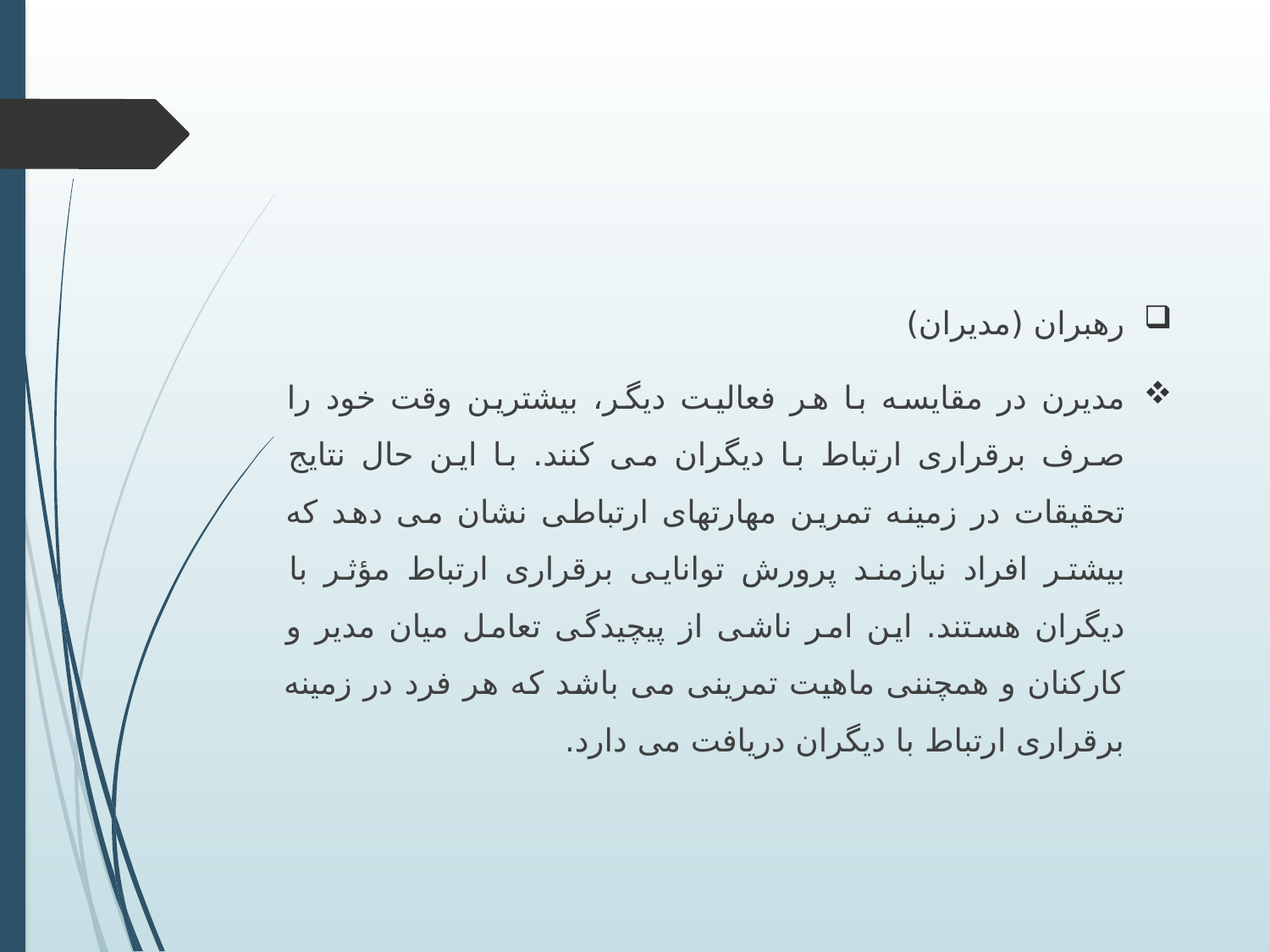

رهبران (مدیران)
مدیرن در مقایسه با هر فعالیت دیگر، بیشترین وقت خود را صرف برقراری ارتباط با دیگران می کنند. با این حال نتایج تحقیقات در زمینه تمرین مهارتهای ارتباطی نشان می دهد که بیشتر افراد نیازمند پرورش توانایی برقراری ارتباط مؤثر با دیگران هستند. این امر ناشی از پیچیدگی تعامل میان مدیر و کارکنان و همچننی ماهیت تمرینی می باشد که هر فرد در زمینه برقراری ارتباط با دیگران دریافت می دارد.